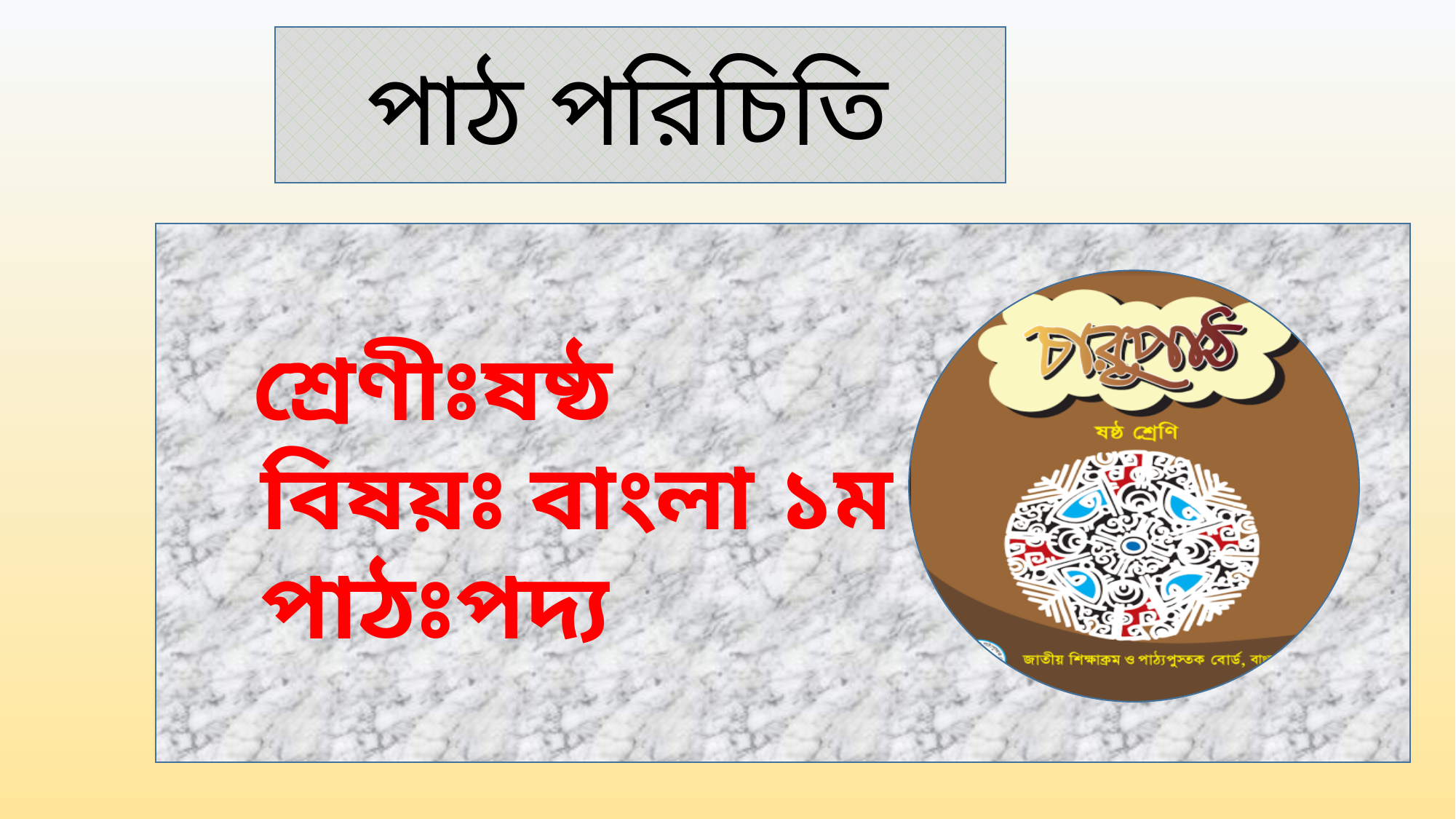

পাঠ পরিচিতি
     শ্রেণীঃষষ্ঠ
    বিষয়ঃ বাংলা ১ম পত্র
    পাঠঃপদ্য